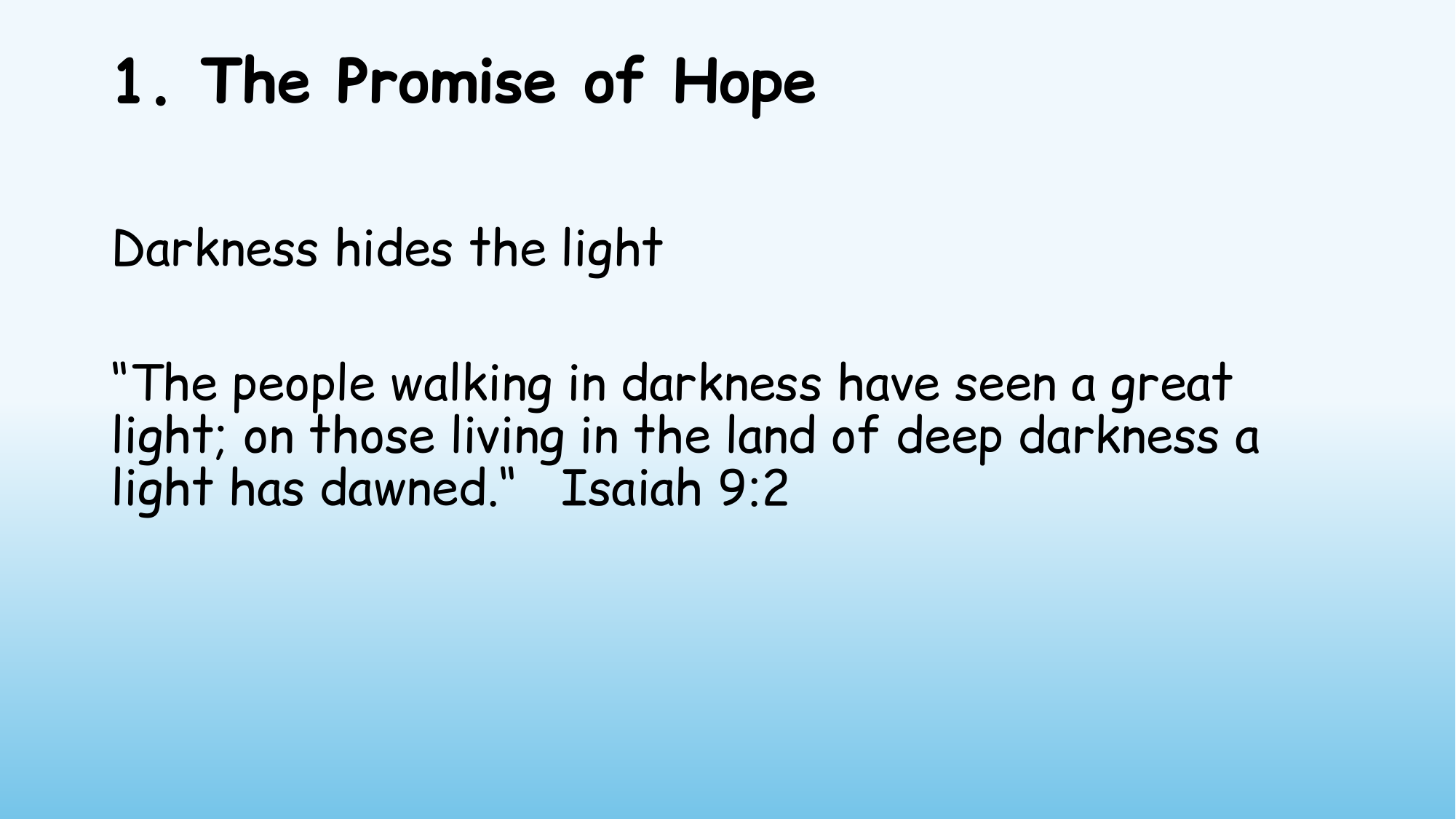

# 1. The Promise of Hope
Darkness hides the light

“The people walking in darkness have seen a great light; on those living in the land of deep darkness a light has dawned.“   Isaiah 9:2